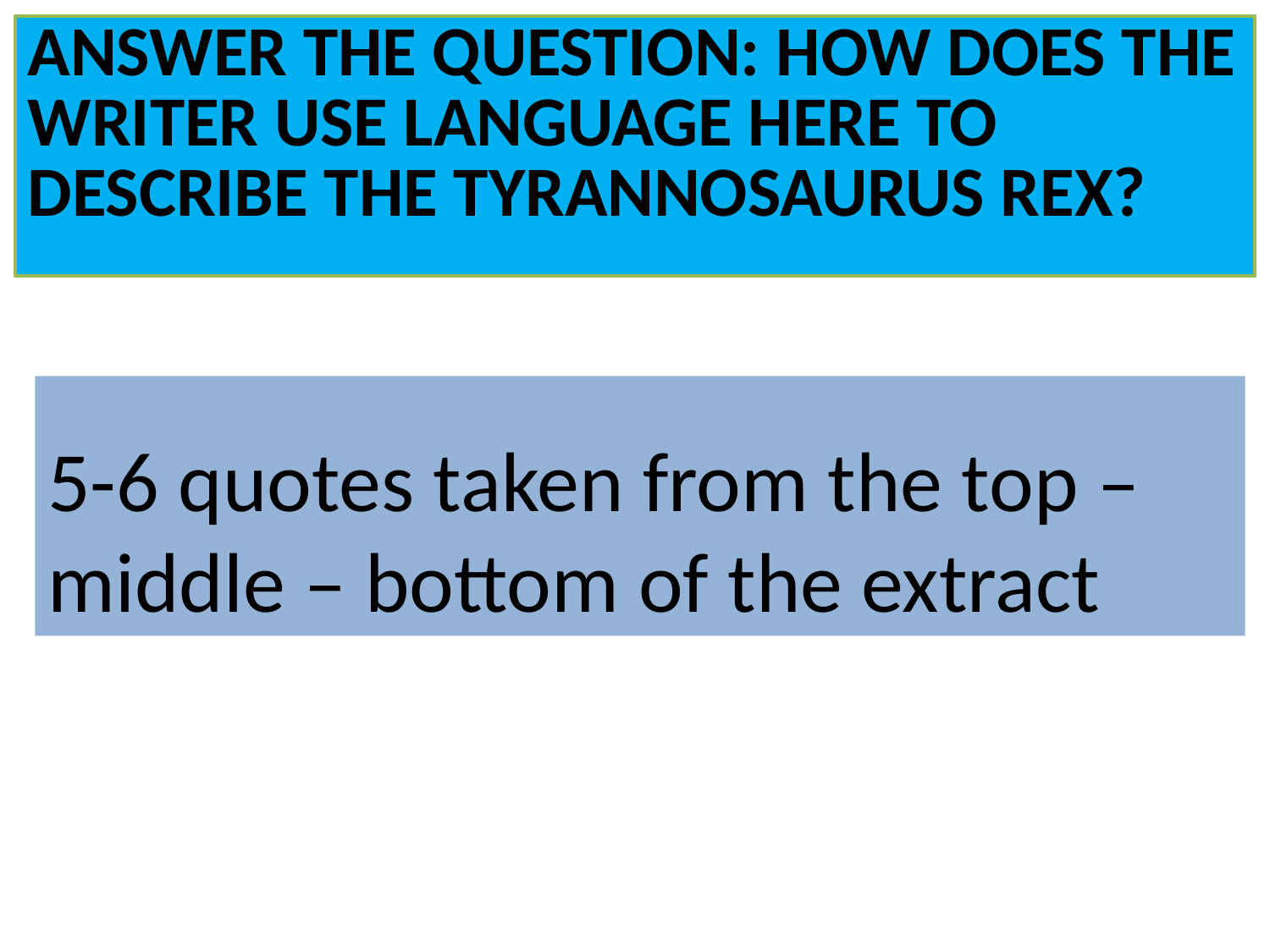

# Answer the question: How does the writer use language here to describe the Tyrannosaurus Rex?
5-6 quotes taken from the top – middle – bottom of the extract